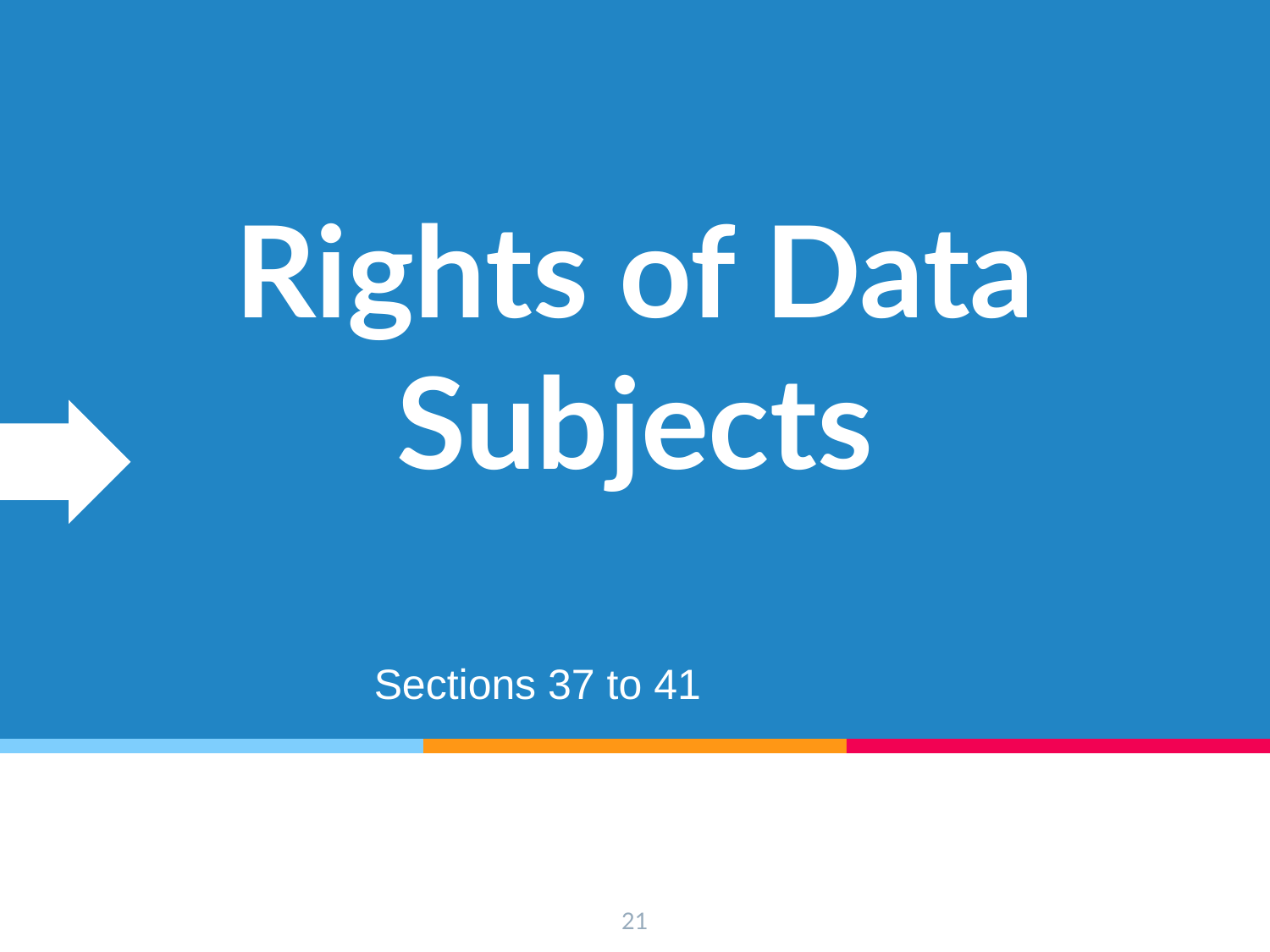

# Rights of Data Subjects

Sections 37 to 41
21